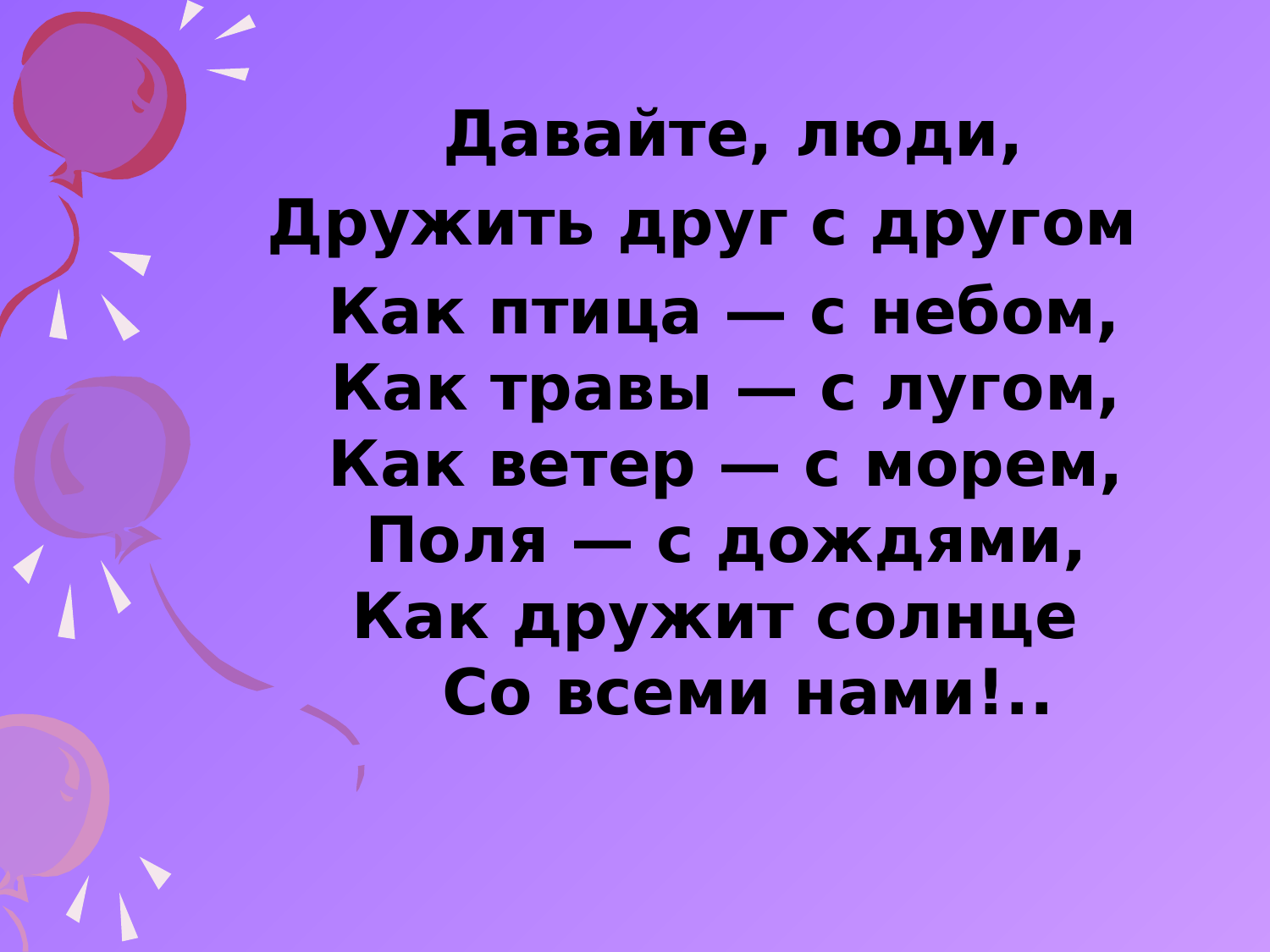

Давайте, люди,
      Дружить друг с другом
         Как птица — с небом,
       Как травы — с лугом,
       Как ветер — с морем,
       Поля — с дождями,
      Как дружит солнце
         Со всеми нами!..